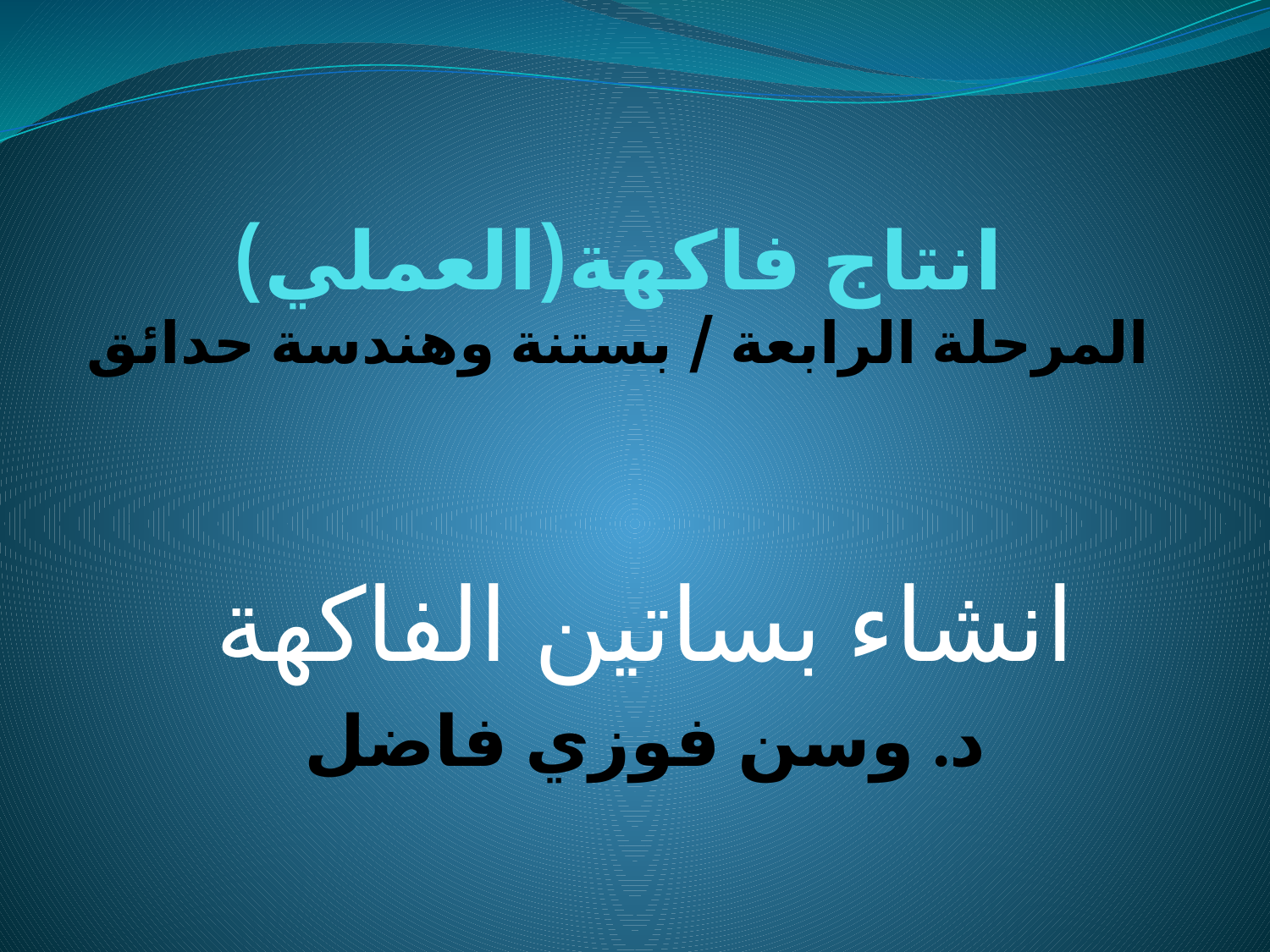

# انتاج فاكهة(العملي) المرحلة الرابعة / بستنة وهندسة حدائق

انشاء بساتين الفاكهة
د. وسن فوزي فاضل